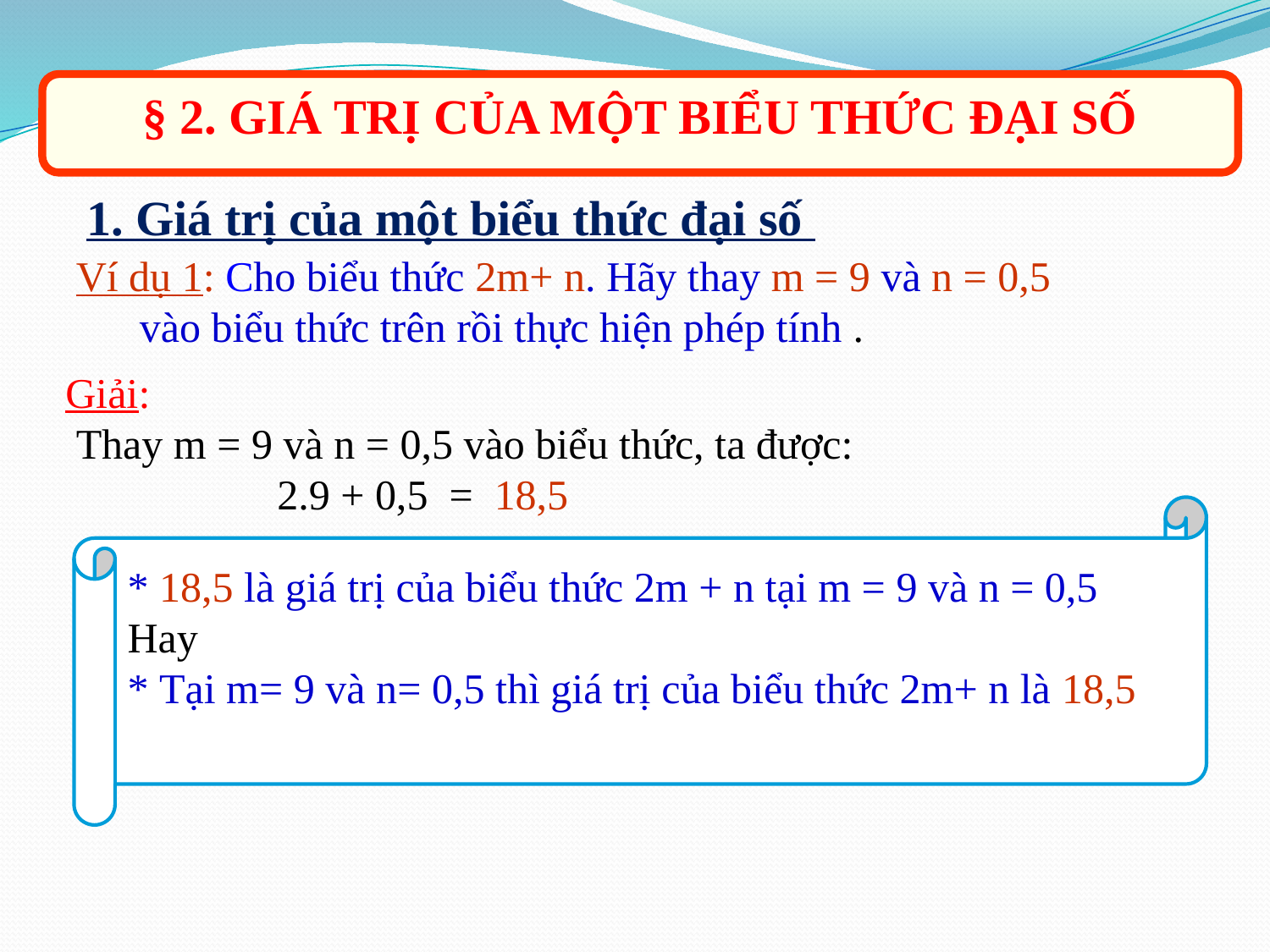

§ 2. GIÁ TRỊ CỦA MỘT BIỂU THỨC ĐẠI SỐ
  1. Giá trị của một biểu thức đại số

Ví dụ 1: Cho biểu thức 2m+ n. Hãy thay m = 9 và n = 0,5                          vào biểu thức trên rồi thực hiện phép tính .
Giải:
 Thay m = 9 và n = 0,5 vào biểu thức, ta được:
                    2.9 + 0,5  =  18,5
* 18,5 là giá trị của biểu thức 2m + n tại m = 9 và n = 0,5
Hay
* Tại m= 9 và n= 0,5 thì giá trị của biểu thức 2m+ n là 18,5